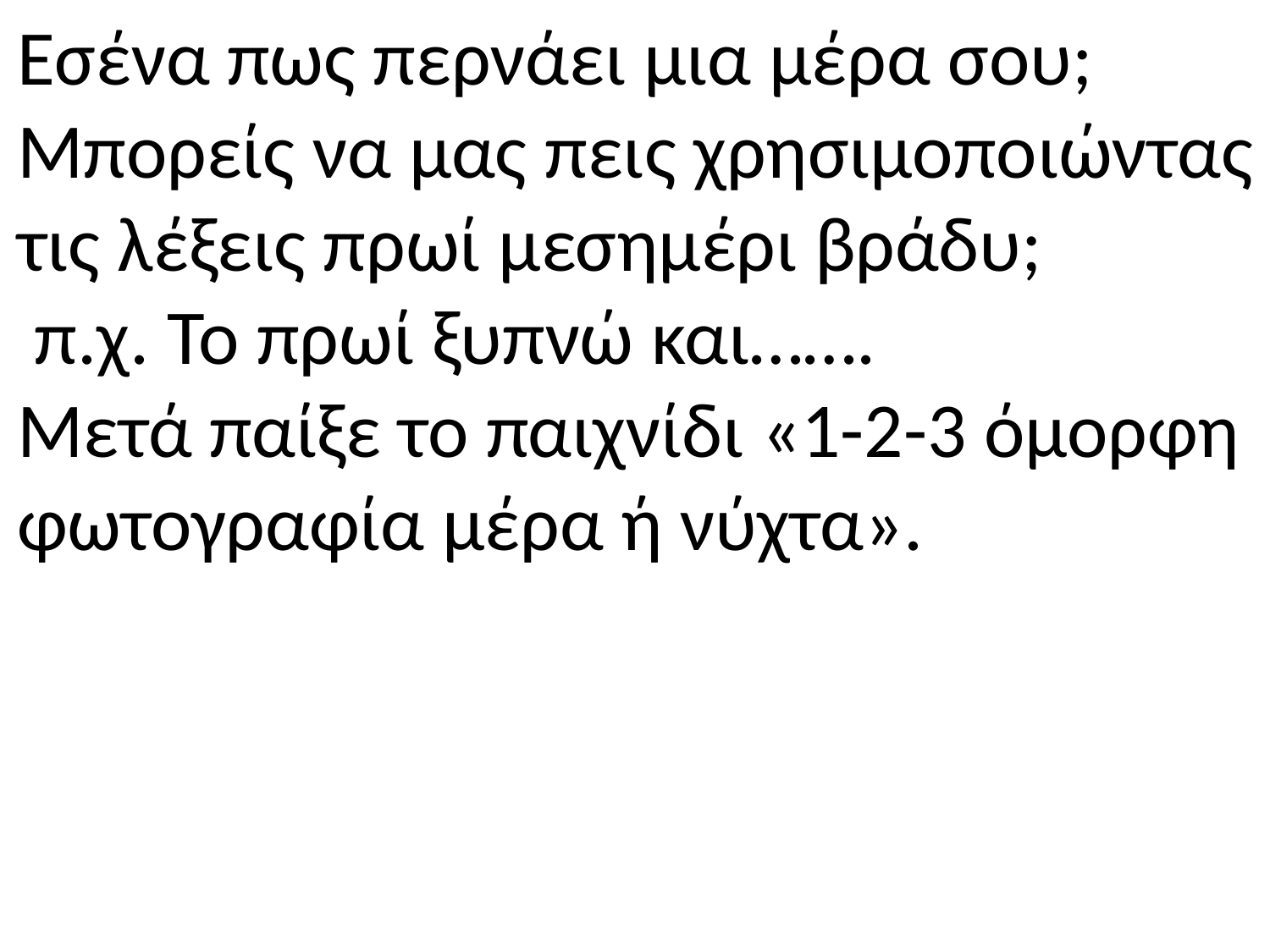

Εσένα πως περνάει μια μέρα σου;
Μπορείς να μας πεις χρησιμοποιώντας
τις λέξεις πρωί μεσημέρι βράδυ;
 π.χ. Το πρωί ξυπνώ και…….
Μετά παίξε το παιχνίδι «1-2-3 όμορφη
φωτογραφία μέρα ή νύχτα».